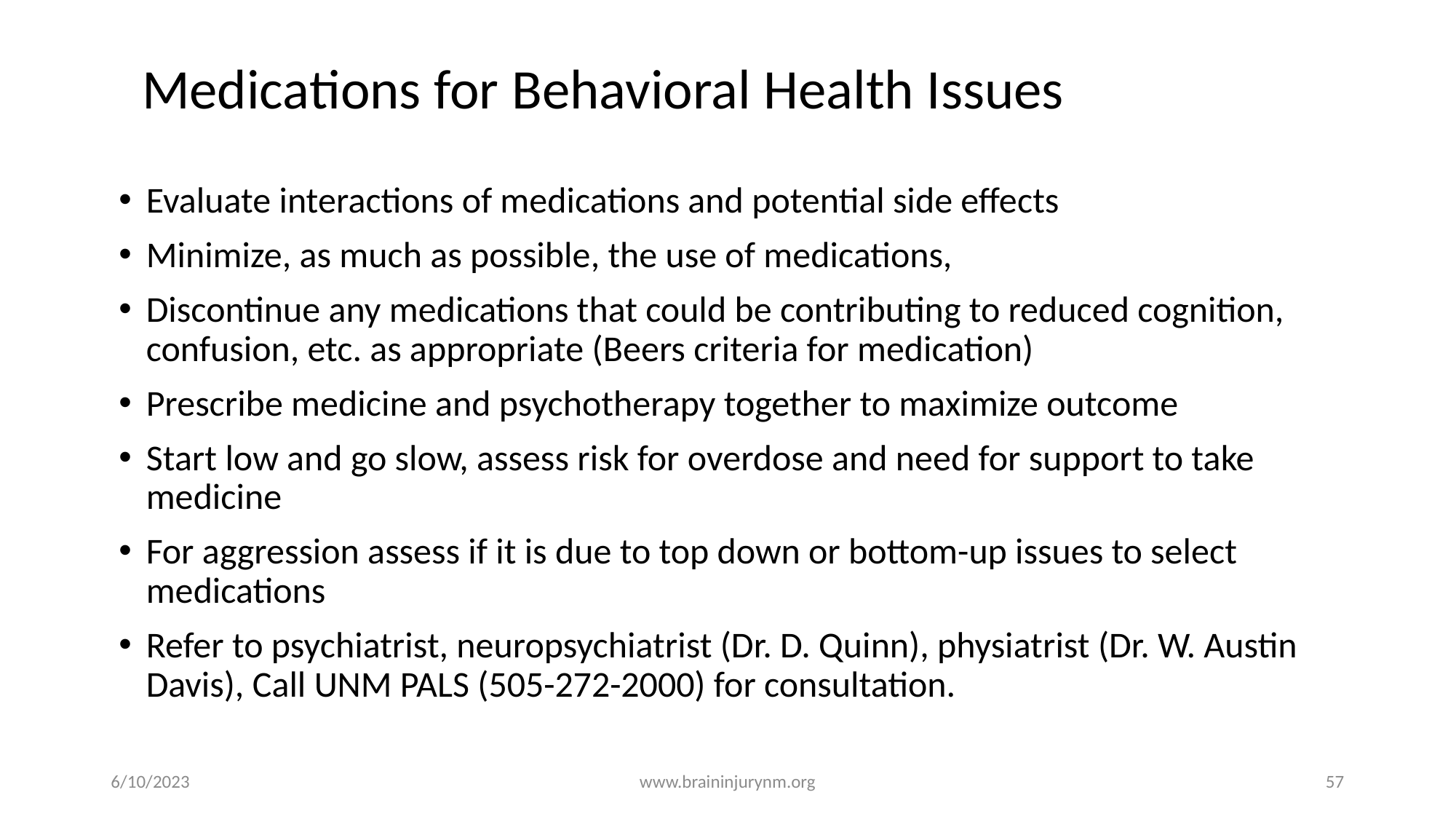

# Medications for Behavioral Health Issues
Evaluate interactions of medications and potential side effects
Minimize, as much as possible, the use of medications,
Discontinue any medications that could be contributing to reduced cognition, confusion, etc. as appropriate (Beers criteria for medication)
Prescribe medicine and psychotherapy together to maximize outcome
Start low and go slow, assess risk for overdose and need for support to take medicine
For aggression assess if it is due to top down or bottom-up issues to select medications
Refer to psychiatrist, neuropsychiatrist (Dr. D. Quinn), physiatrist (Dr. W. Austin Davis), Call UNM PALS (505-272-2000) for consultation.
6/10/2023
www.braininjurynm.org
57